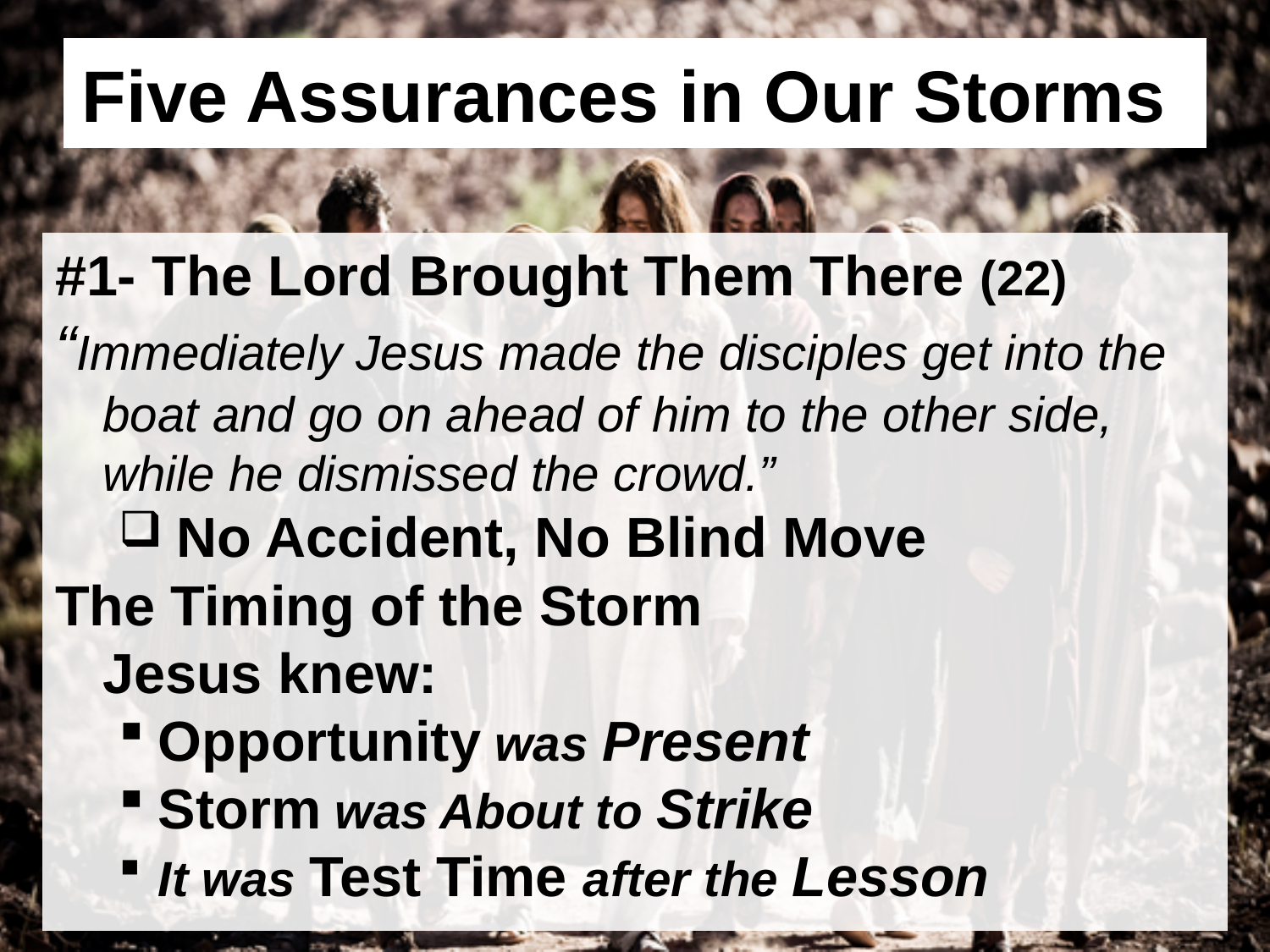

# Five Assurances in Our Storms
#1- The Lord Brought Them There (22)
“Immediately Jesus made the disciples get into the boat and go on ahead of him to the other side, while he dismissed the crowd.”
 No Accident, No Blind Move
The Timing of the Storm
Jesus knew:
Opportunity was Present
Storm was About to Strike
It was Test Time after the Lesson